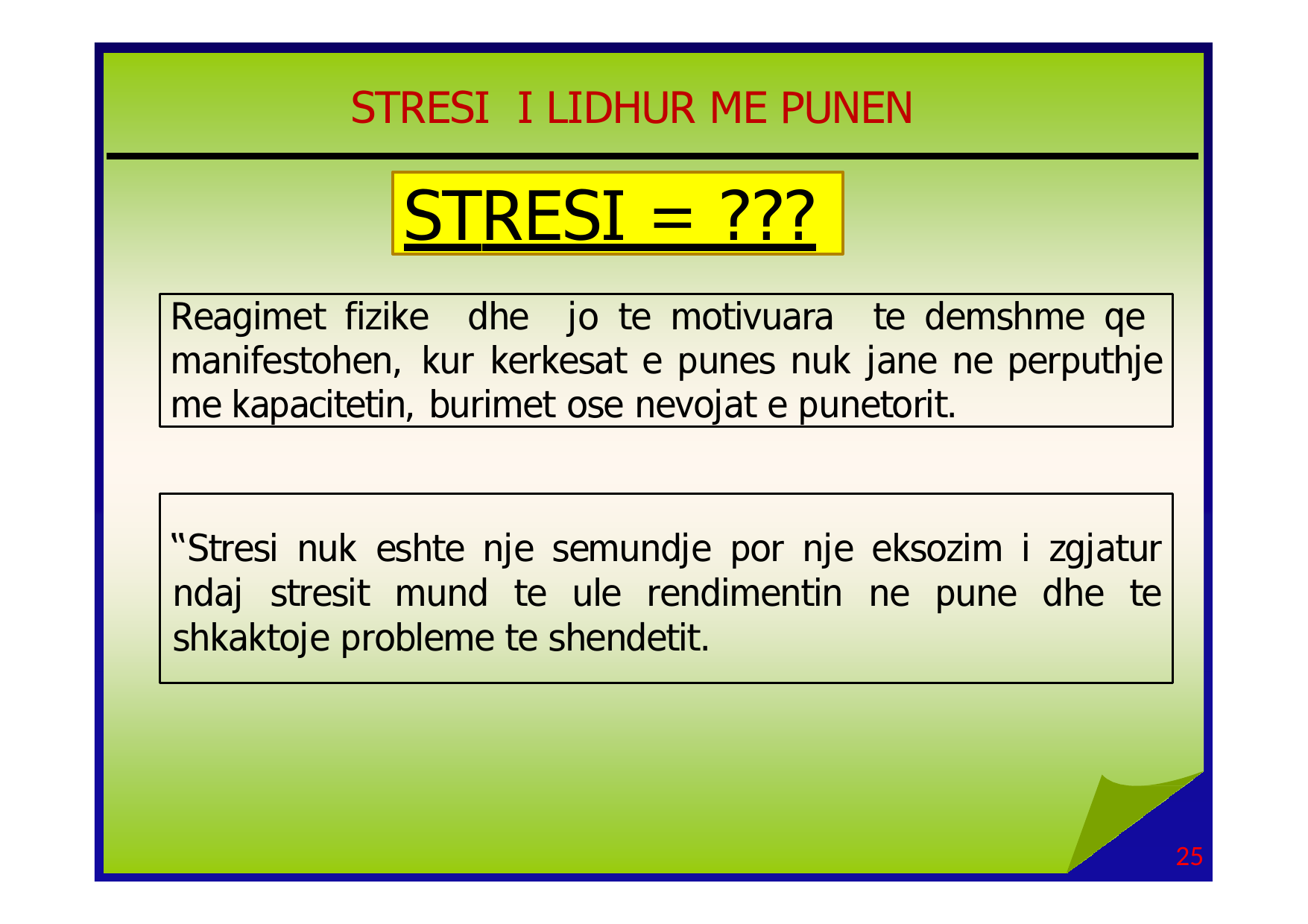

# STRESI  I LIDHUR ME PUNEN

STRESI = ???
Reagimet fizike  dhe  jo te motivuara  te demshme qe  manifestohen, kur kerkesat e punes nuk jane ne perputhje me kapacitetin, burimet ose nevojat e punetorit.

“Stresi nuk eshte nje semundje por nje eksozim i zgjatur ndaj stresit mund te ule rendimentin ne pune dhe te shkaktoje probleme te shendetit.

25